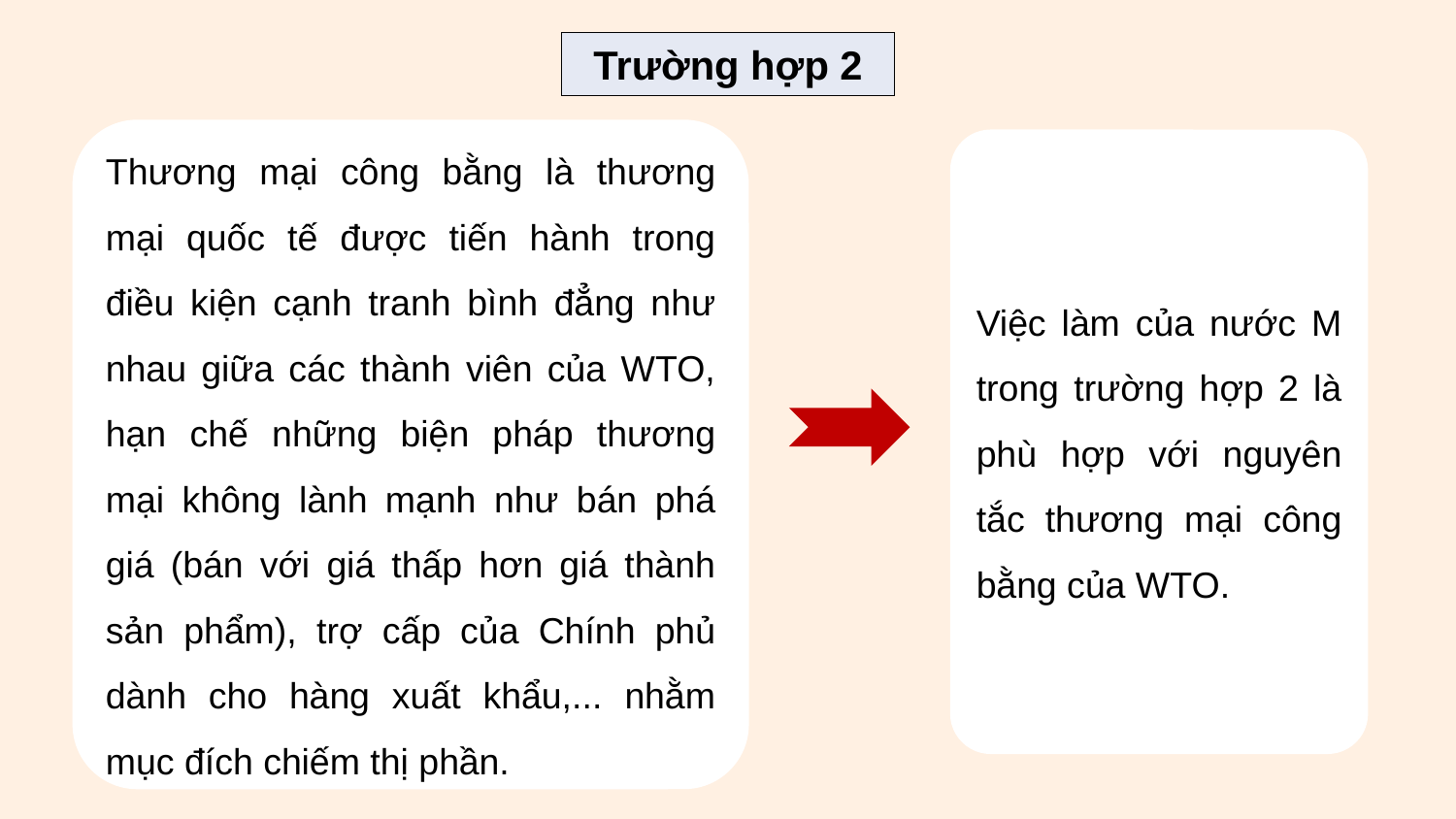

Trường hợp 2
Thương mại công bằng là thương mại quốc tế được tiến hành trong điều kiện cạnh tranh bình đẳng như nhau giữa các thành viên của WTO, hạn chế những biện pháp thương mại không lành mạnh như bán phá giá (bán với giá thấp hơn giá thành sản phẩm), trợ cấp của Chính phủ dành cho hàng xuất khẩu,... nhằm mục đích chiếm thị phần.
Việc làm của nước M trong trường hợp 2 là phù hợp với nguyên tắc thương mại công bằng của WTO.